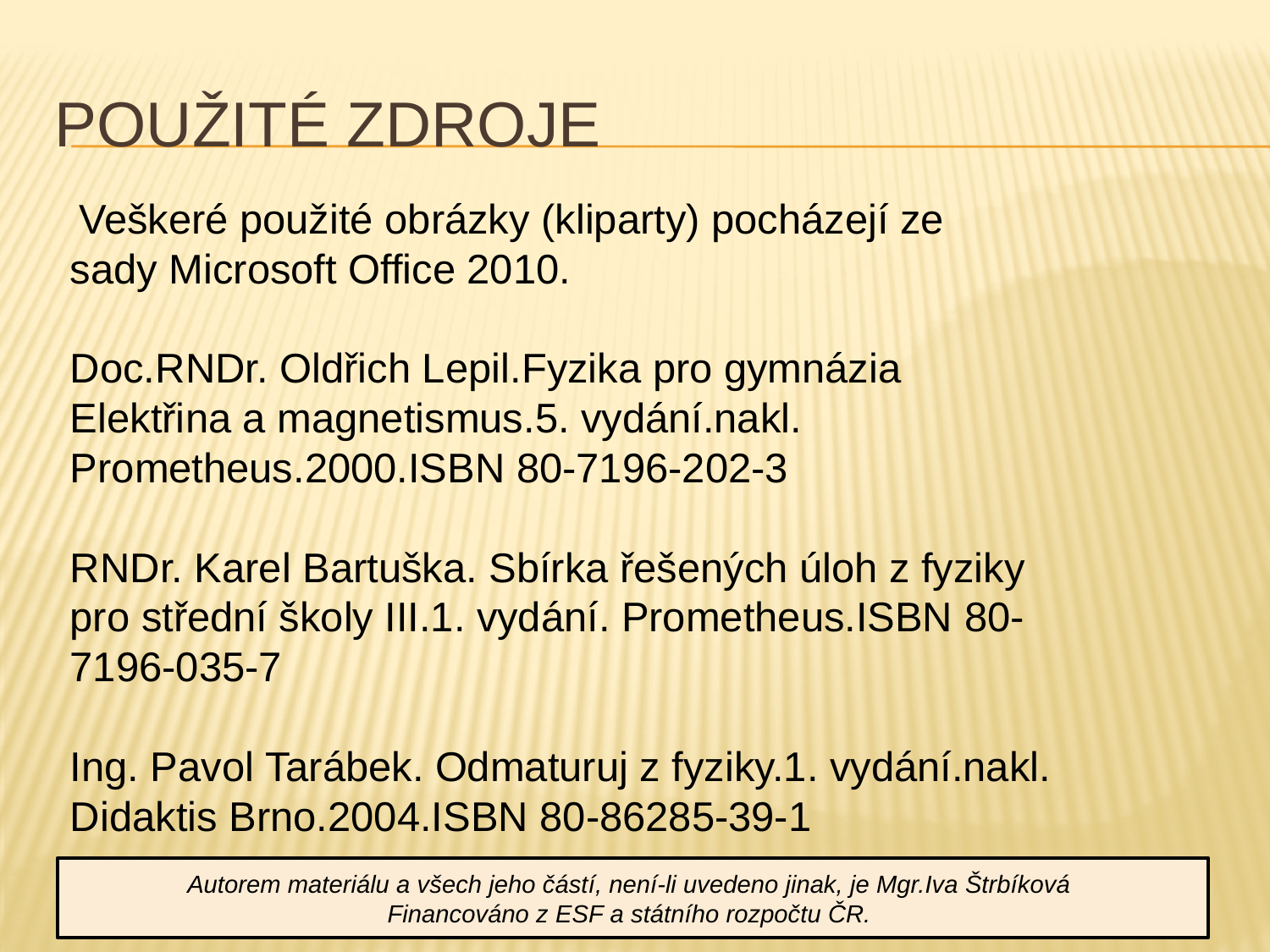

# Použité zdroje
 Veškeré použité obrázky (kliparty) pocházejí ze        sady Microsoft Office 2010.

Doc.RNDr. Oldřich Lepil.Fyzika pro gymnázia Elektřina a magnetismus.5. vydání.nakl. Prometheus.2000.ISBN 80-7196-202-3

RNDr. Karel Bartuška. Sbírka řešených úloh z fyziky pro střední školy III.1. vydání. Prometheus.ISBN 80-7196-035-7

Ing. Pavol Tarábek. Odmaturuj z fyziky.1. vydání.nakl. Didaktis Brno.2004.ISBN 80-86285-39-1

Autorem materiálu a všech jeho částí, není-li uvedeno jinak, je Mgr.Iva Štrbíková
Financováno z ESF a státního rozpočtu ČR.